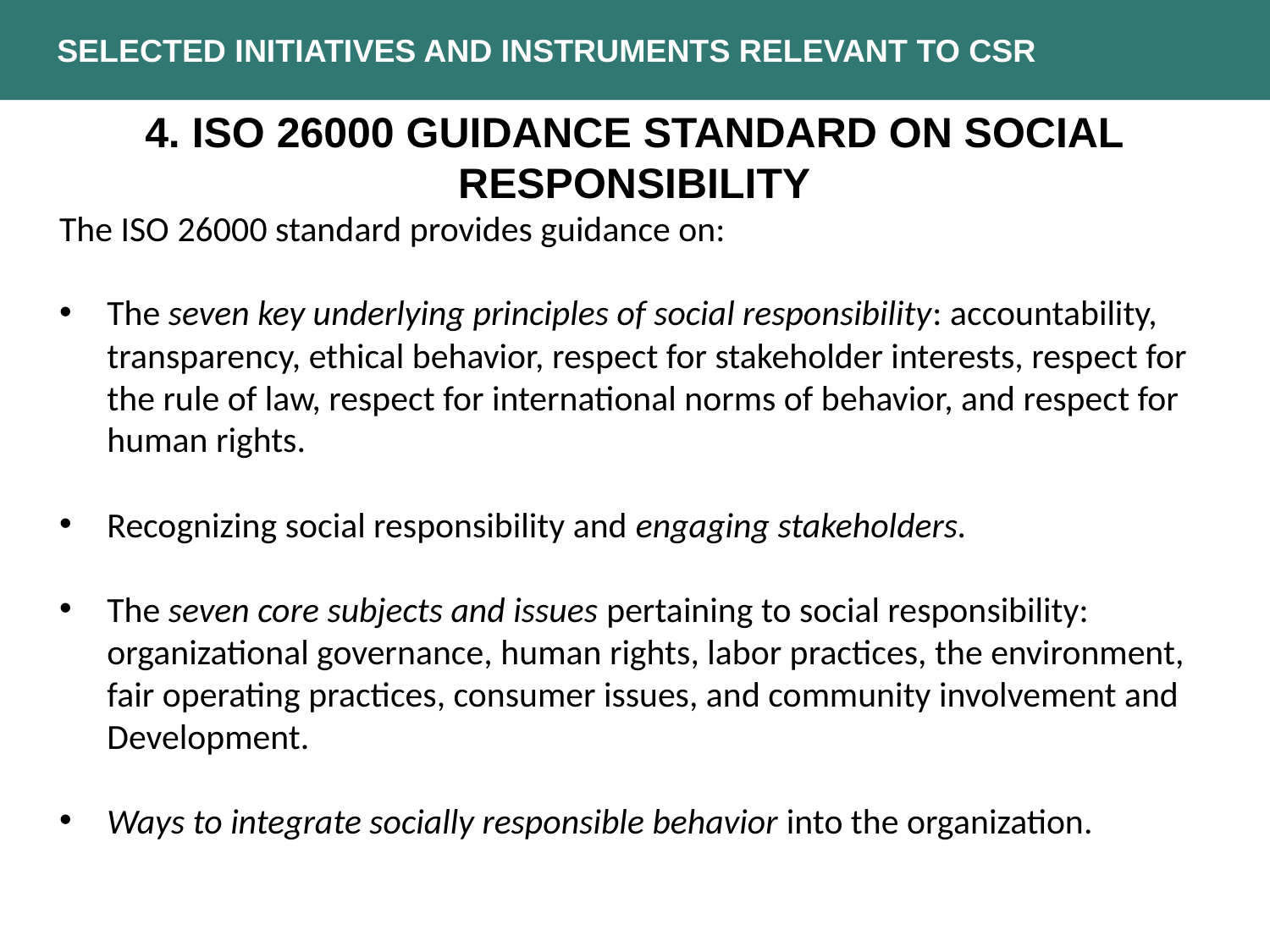

Selected Initiatives and Instruments Relevant to CSR

4. ISO 26000 Guidance Standard on Social Responsibility
The ISO 26000 standard provides guidance on:

The seven key underlying principles of social responsibility: accountability, transparency, ethical behavior, respect for stakeholder interests, respect for the rule of law, respect for international norms of behavior, and respect for human rights.

Recognizing social responsibility and engaging stakeholders.

The seven core subjects and issues pertaining to social responsibility: organizational governance, human rights, labor practices, the environment, fair operating practices, consumer issues, and community involvement and Development.

Ways to integrate socially responsible behavior into the organization.